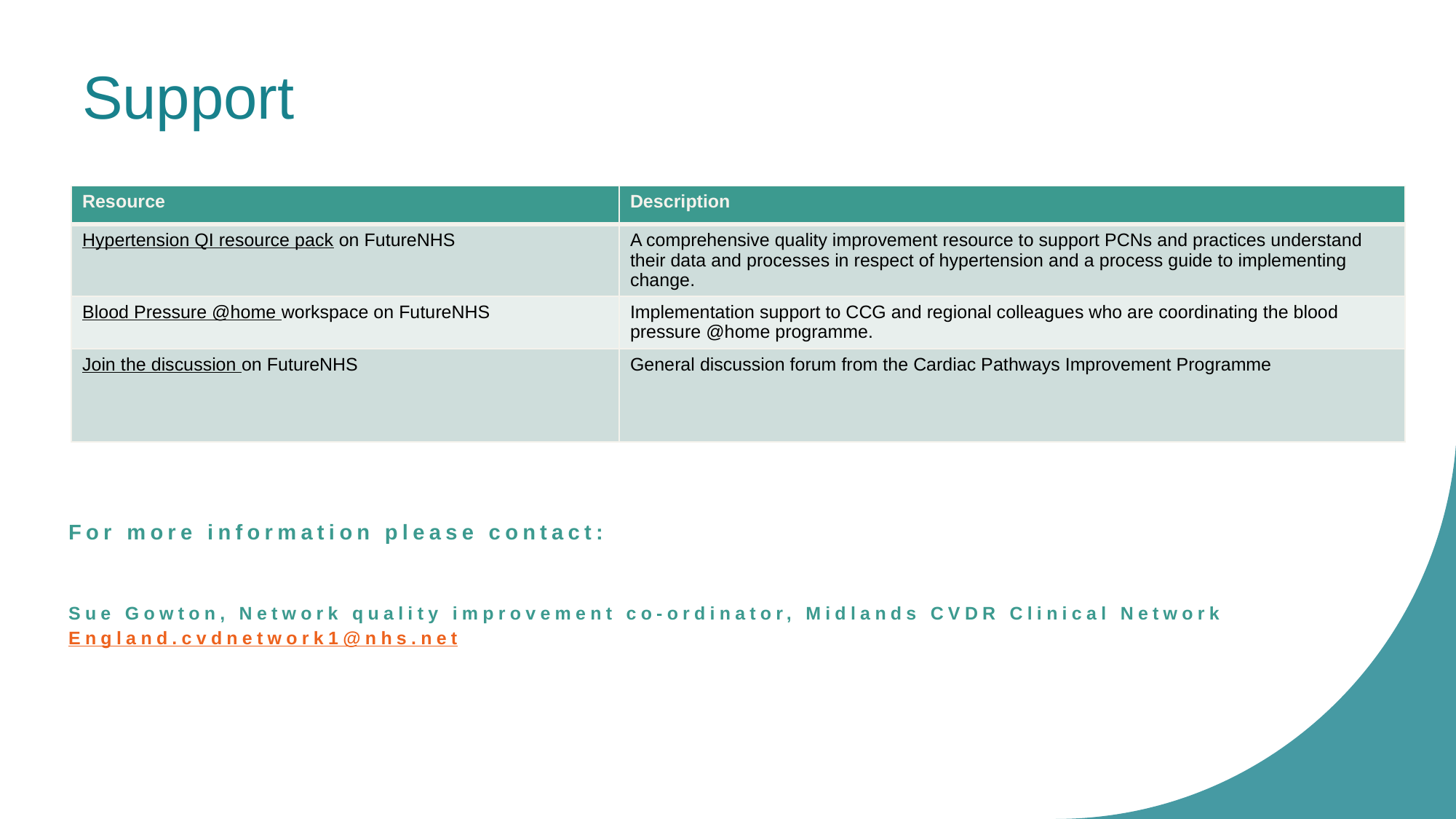

# Support
| Resource | Description |
| --- | --- |
| Hypertension QI resource pack on FutureNHS | A comprehensive quality improvement resource to support PCNs and practices understand their data and processes in respect of hypertension and a process guide to implementing change. |
| Blood Pressure @home workspace on FutureNHS | Implementation support to CCG and regional colleagues who are coordinating the blood pressure @home programme. |
| Join the discussion on FutureNHS | General discussion forum from the Cardiac Pathways Improvement Programme |
For more information please contact:

Sue Gowton, Network quality improvement co-ordinator, Midlands CVDR Clinical Network England.cvdnetwork1@nhs.net